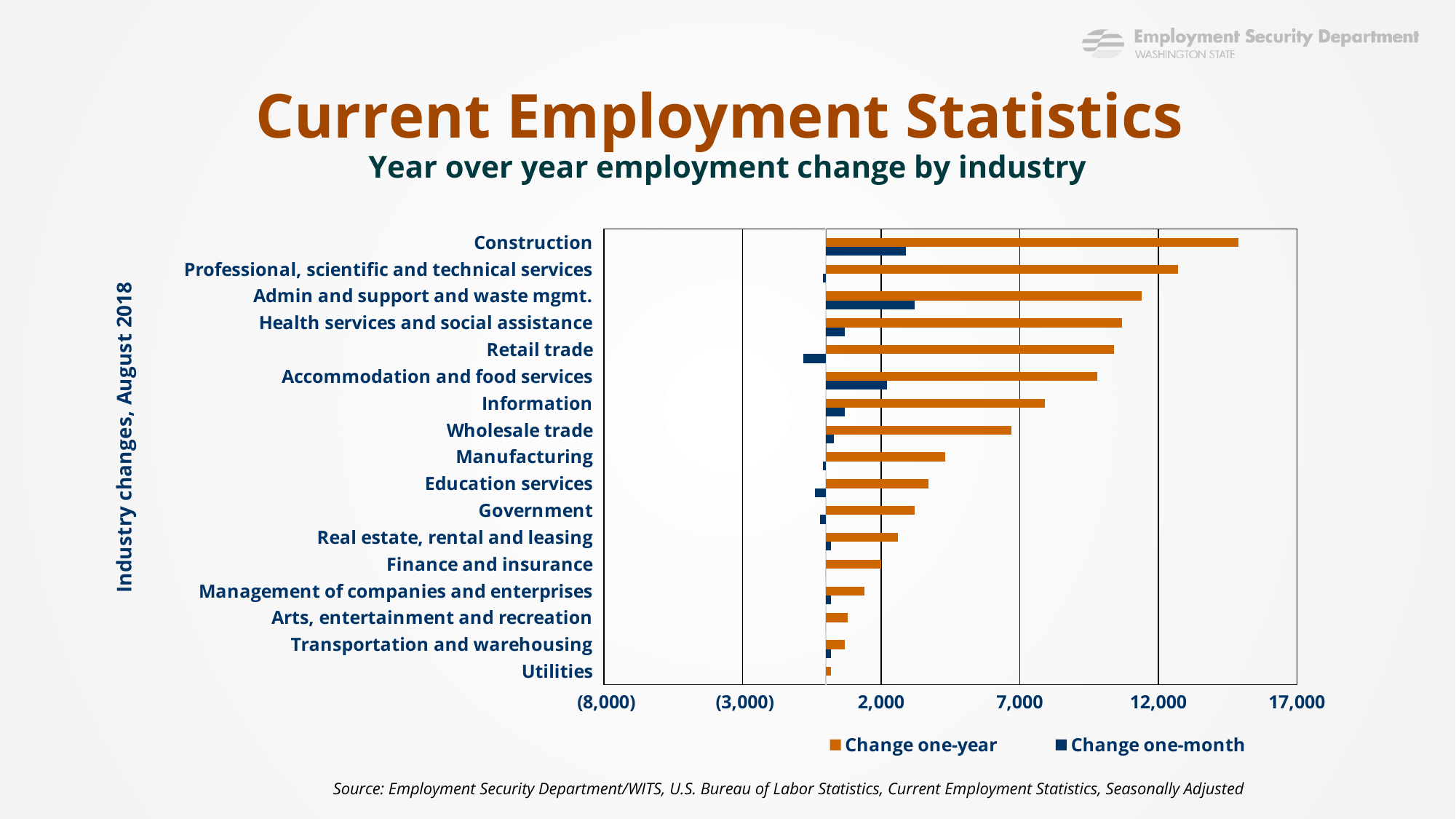

# Current Employment Statistics Year over year employment change by industry

### Chart

| Category | Change one-month | Change one-year | Series 3 |
|---|---|---|---|
| Utilities | 0.0 | 200.0 | None |
| Transportation and warehousing | 200.0 | 700.0 | None |
| Arts, entertainment and recreation | 0.0 | 800.0 | None |
| Management of companies and enterprises | 200.0 | 1400.0 | None |
| Finance and insurance | 0.0 | 2000.0 | None |
| Real estate, rental and leasing | 200.0 | 2600.0 | None |
| Government | -200.0 | 3200.0 | None |
| Education services | -400.0 | 3700.0 | None |
| Manufacturing | -100.0 | 4300.0 | 2.0 |
| Wholesale trade | 300.0 | 6700.0 | 3.0 |
| Information | 700.0 | 7900.0 | None |
| Accommodation and food services | 2200.0 | 9800.0 | None |
| Retail trade | -800.0 | 10400.0 | 5.0 |
| Health services and social assistance | 700.0 | 10700.0 | None |
| Admin and support and waste mgmt. | 3200.0 | 11400.0 | None |
| Professional, scientific and technical services | -100.0 | 12700.0 | None |
| Construction | 2900.0 | 14900.0 | 2.0 |
Source: Employment Security Department/WITS, U.S. Bureau of Labor Statistics, Current Employment Statistics, Seasonally Adjusted